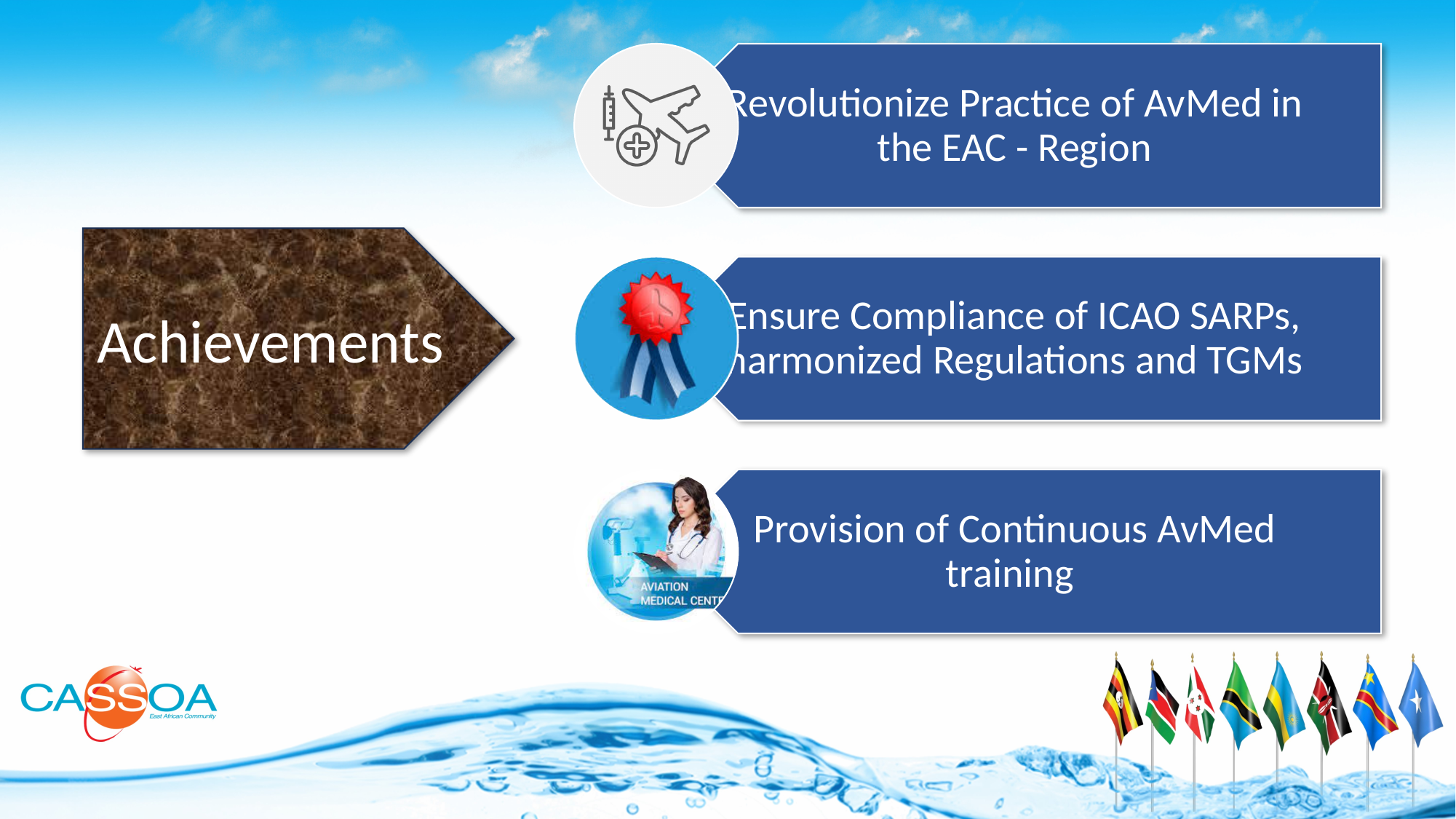

#
Revolutionize Practice of AvMed in the EAC - Region
Ensure Compliance of ICAO SARPs, harmonized Regulations and TGMs
Provision of Continuous AvMed training
Achievements